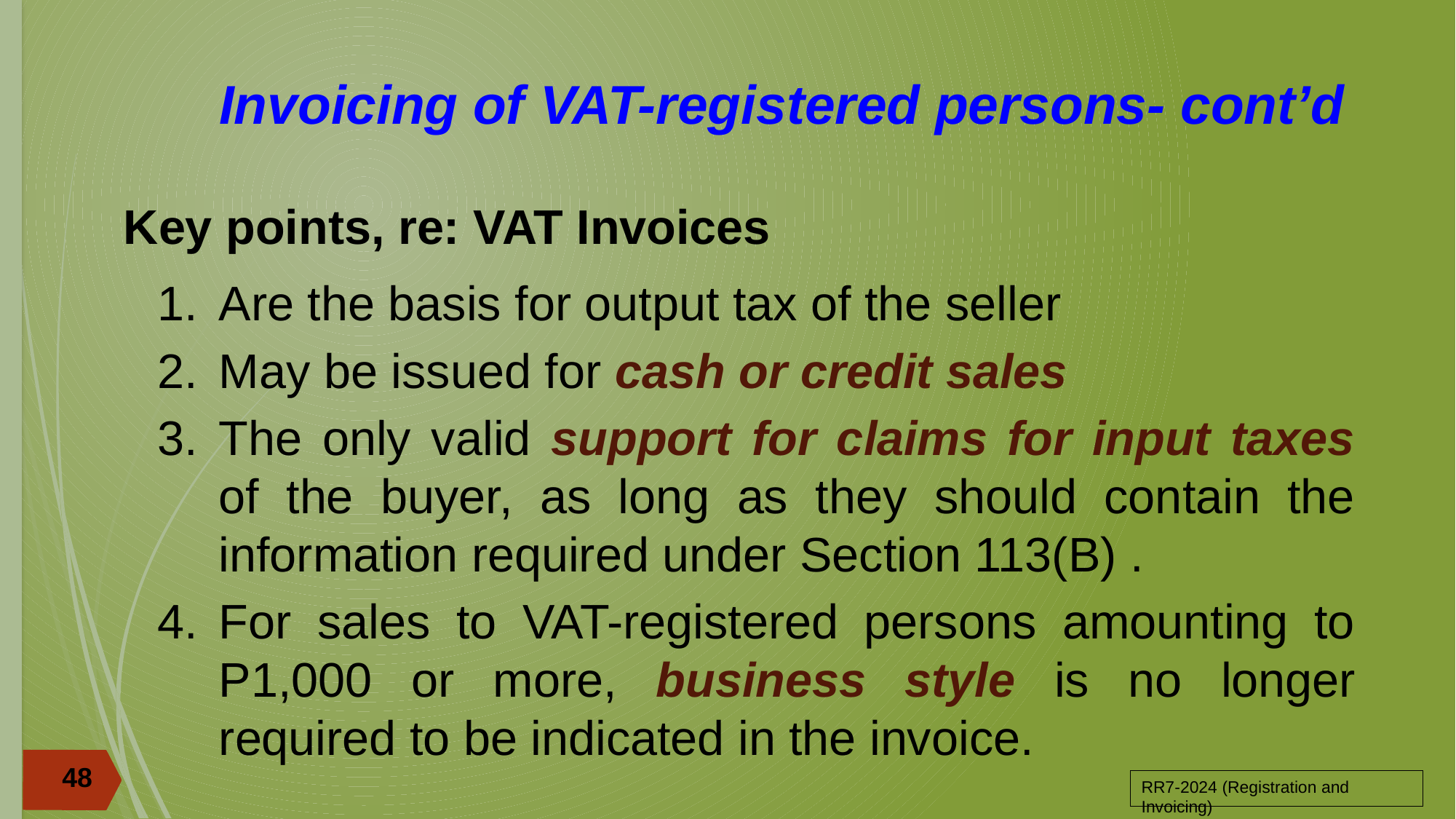

# Invoicing of VAT-registered persons- cont’d
 Key points, re: VAT Invoices
Are the basis for output tax of the seller
May be issued for cash or credit sales
The only valid support for claims for input taxes of the buyer, as long as they should contain the information required under Section 113(B) .
For sales to VAT-registered persons amounting to P1,000 or more, business style is no longer required to be indicated in the invoice.

48
RR7-2024 (Registration and Invoicing)